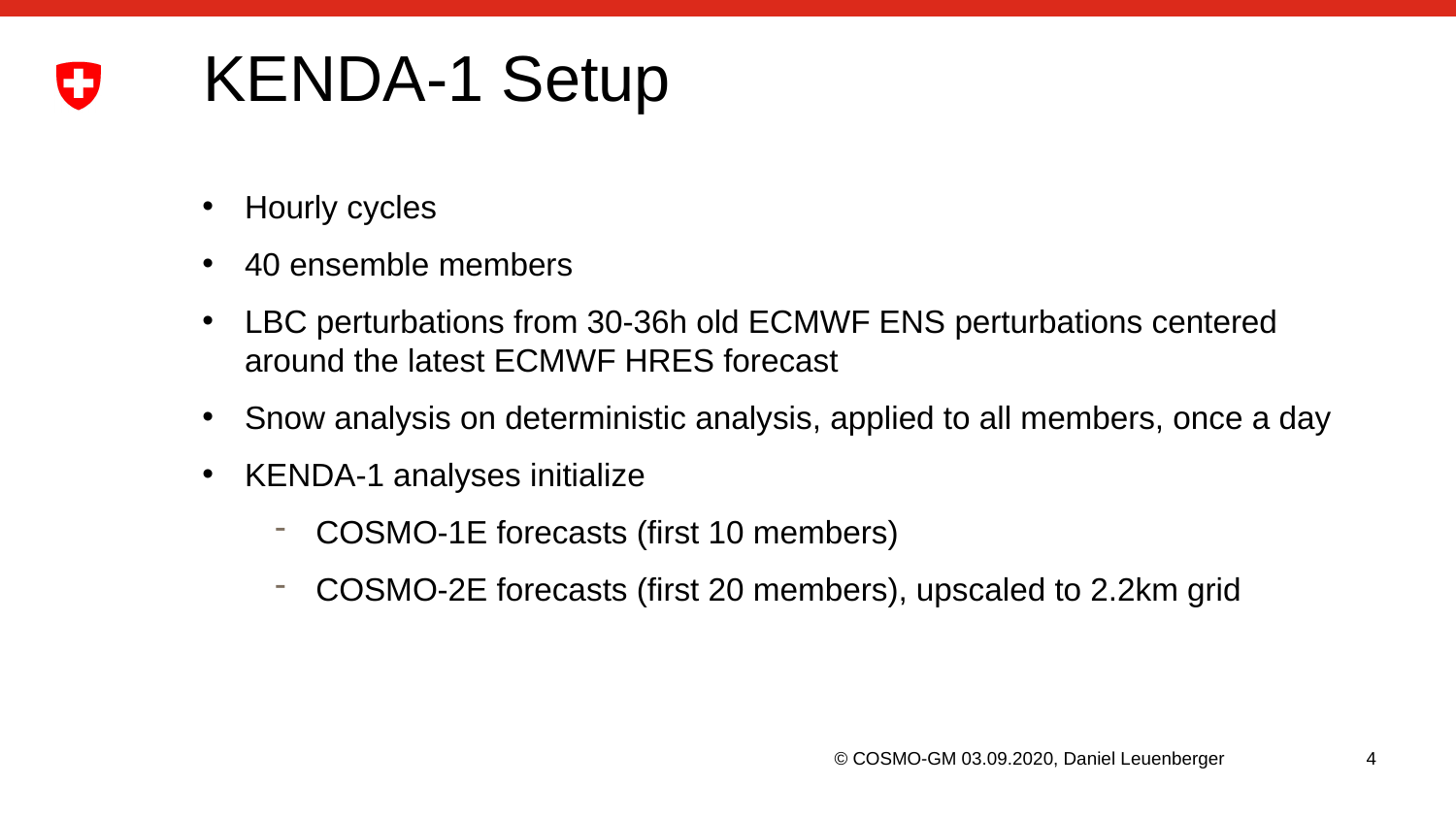

# KENDA-1 Setup
Hourly cycles
40 ensemble members
LBC perturbations from 30-36h old ECMWF ENS perturbations centered around the latest ECMWF HRES forecast
Snow analysis on deterministic analysis, applied to all members, once a day
KENDA-1 analyses initialize
COSMO-1E forecasts (first 10 members)
COSMO-2E forecasts (first 20 members), upscaled to 2.2km grid